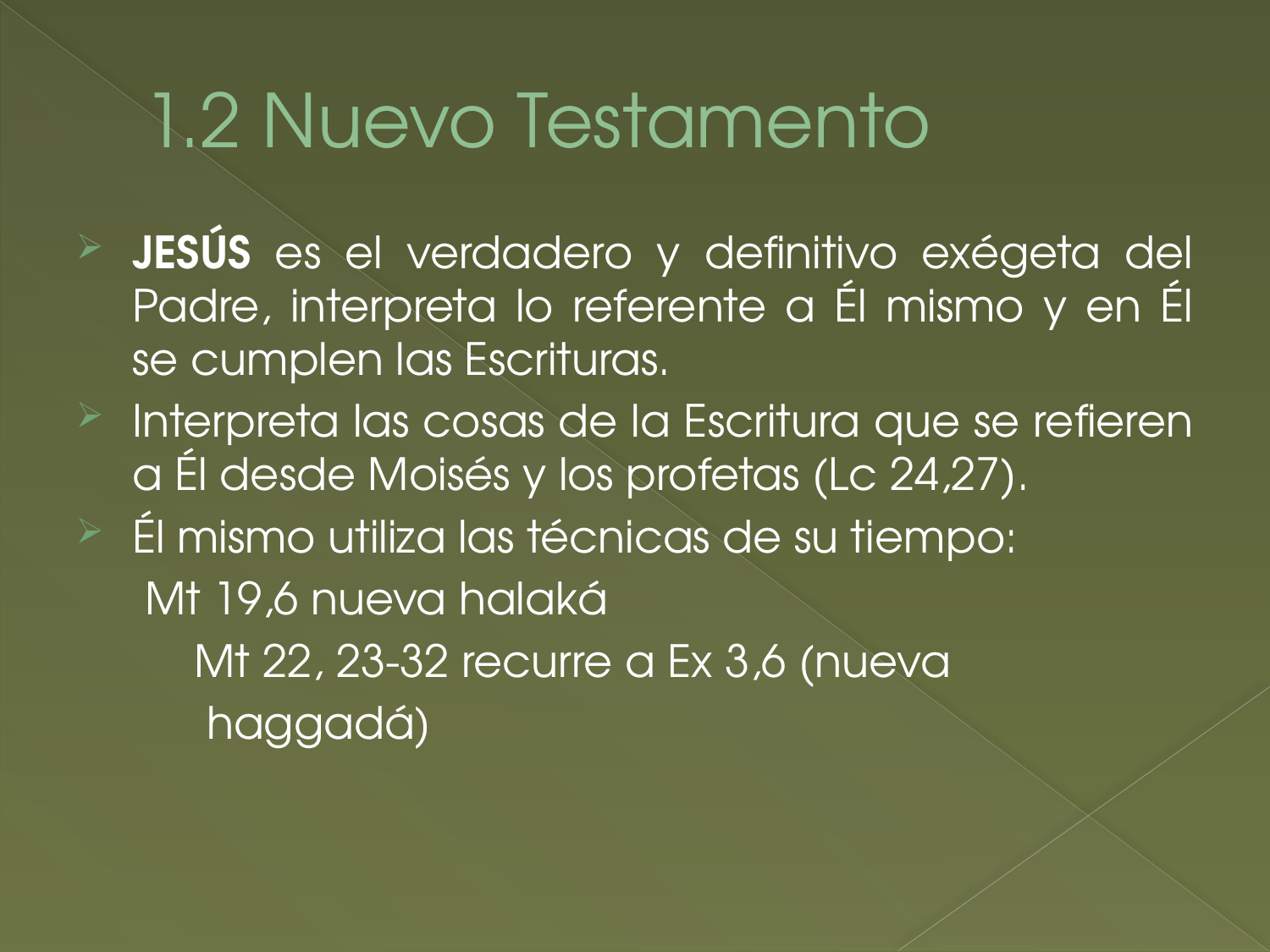

# 1.2 Nuevo Testamento
JESÚS es el verdadero y definitivo exégeta del Padre, interpreta lo referente a Él mismo y en Él se cumplen las Escrituras.
Interpreta las cosas de la Escritura que se refieren a Él desde Moisés y los profetas (Lc 24,27).
Él mismo utiliza las técnicas de su tiempo:
		 Mt 19,6 nueva halaká
         Mt 22, 23-32 recurre a Ex 3,6 (nueva
          haggadá)